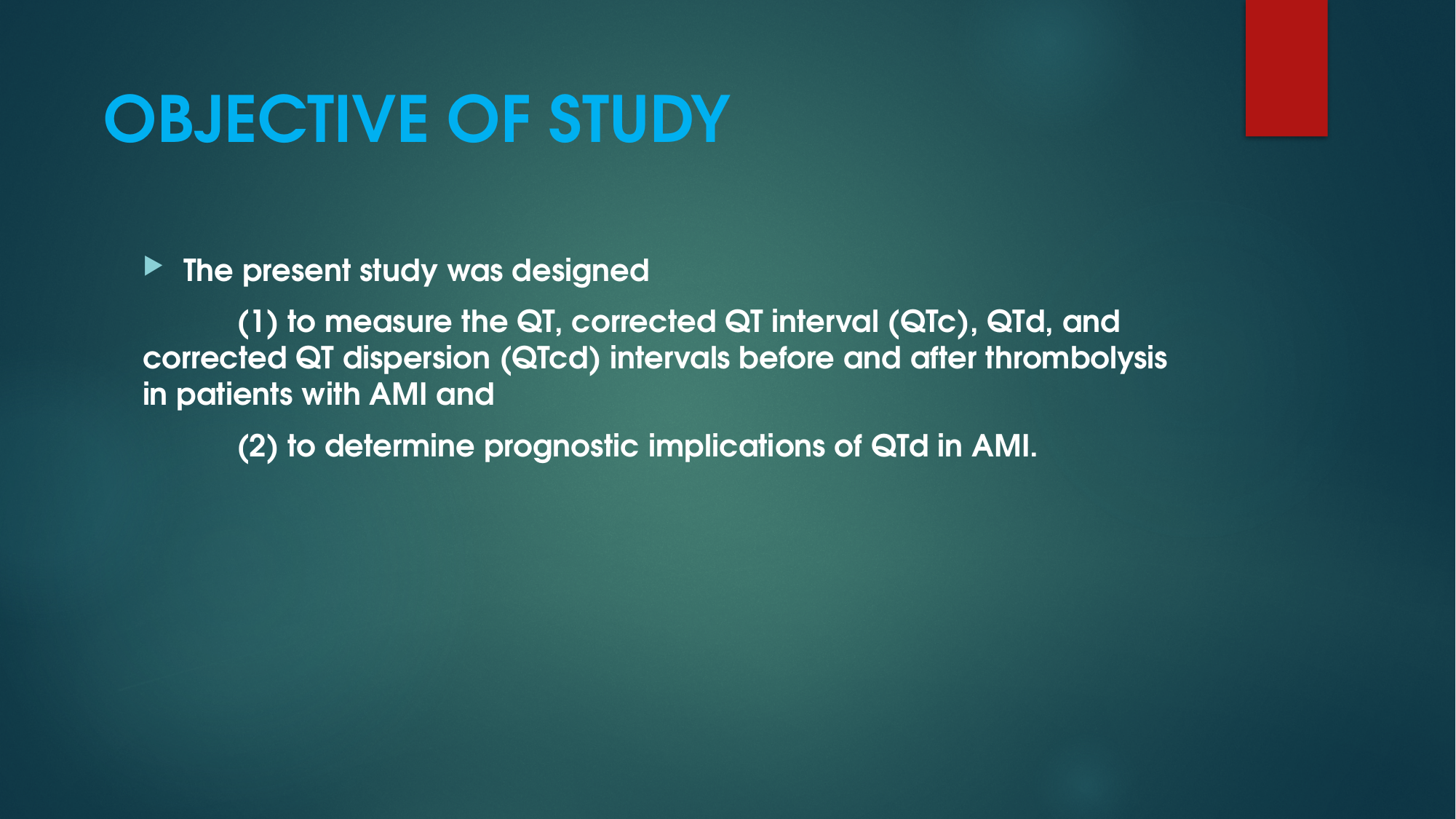

# OBJECTIVE OF STUDY
The present study was designed
           (1) to measure the QT, corrected QT interval (QTc), QTd, and corrected QT dispersion (QTcd) intervals before and after thrombolysis in patients with AMI and
           (2) to determine prognostic implications of QTd in AMI.